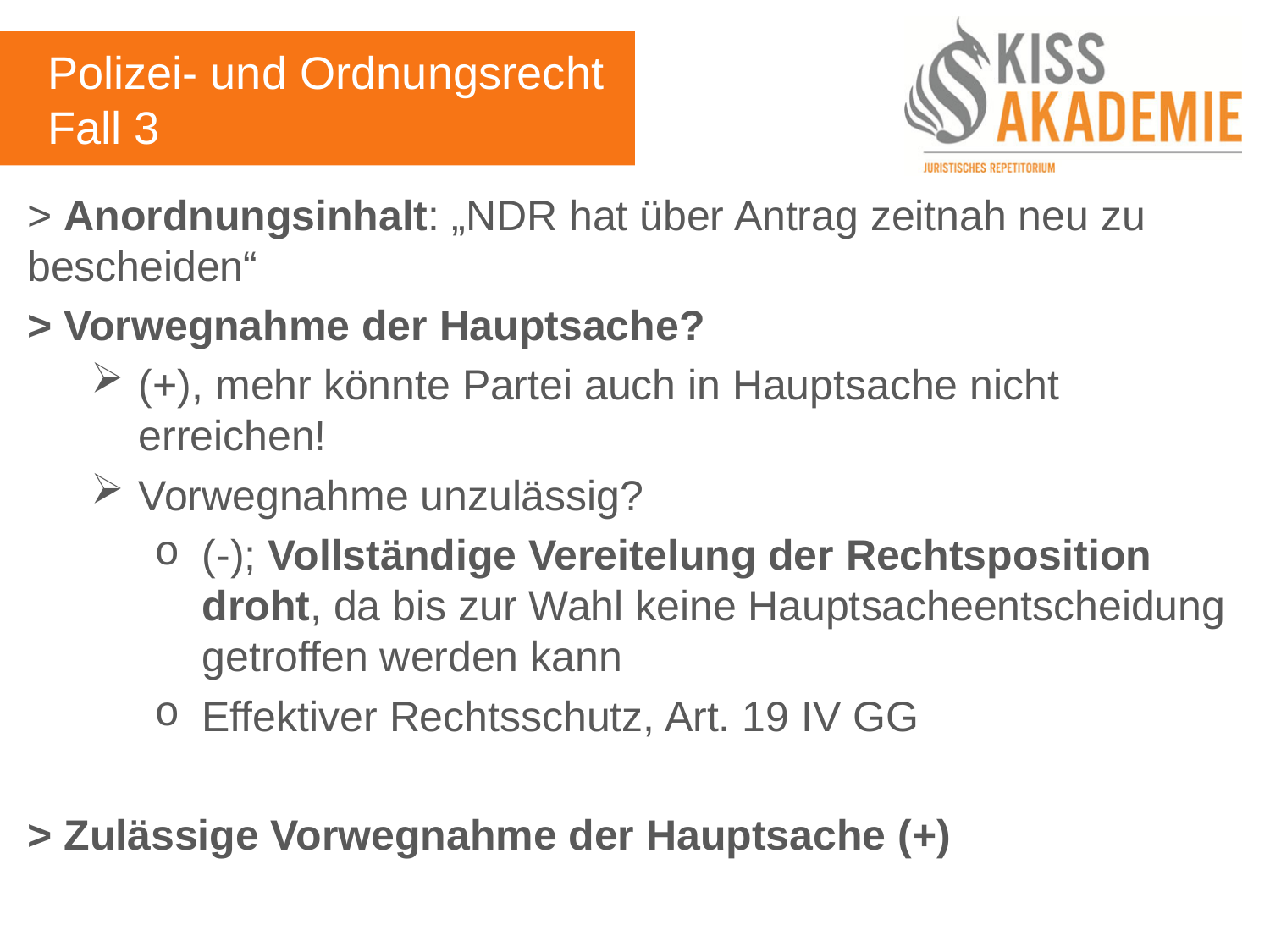

Polizei- und Ordnungsrecht
Fall 3
> Anordnungsinhalt: „NDR hat über Antrag zeitnah neu zu bescheiden“
> Vorwegnahme der Hauptsache?
(+), mehr könnte Partei auch in Hauptsache nicht erreichen!
Vorwegnahme unzulässig?
(-); Vollständige Vereitelung der Rechtsposition droht, da bis zur Wahl keine Hauptsacheentscheidung getroffen werden kann
Effektiver Rechtsschutz, Art. 19 IV GG

> Zulässige Vorwegnahme der Hauptsache (+)